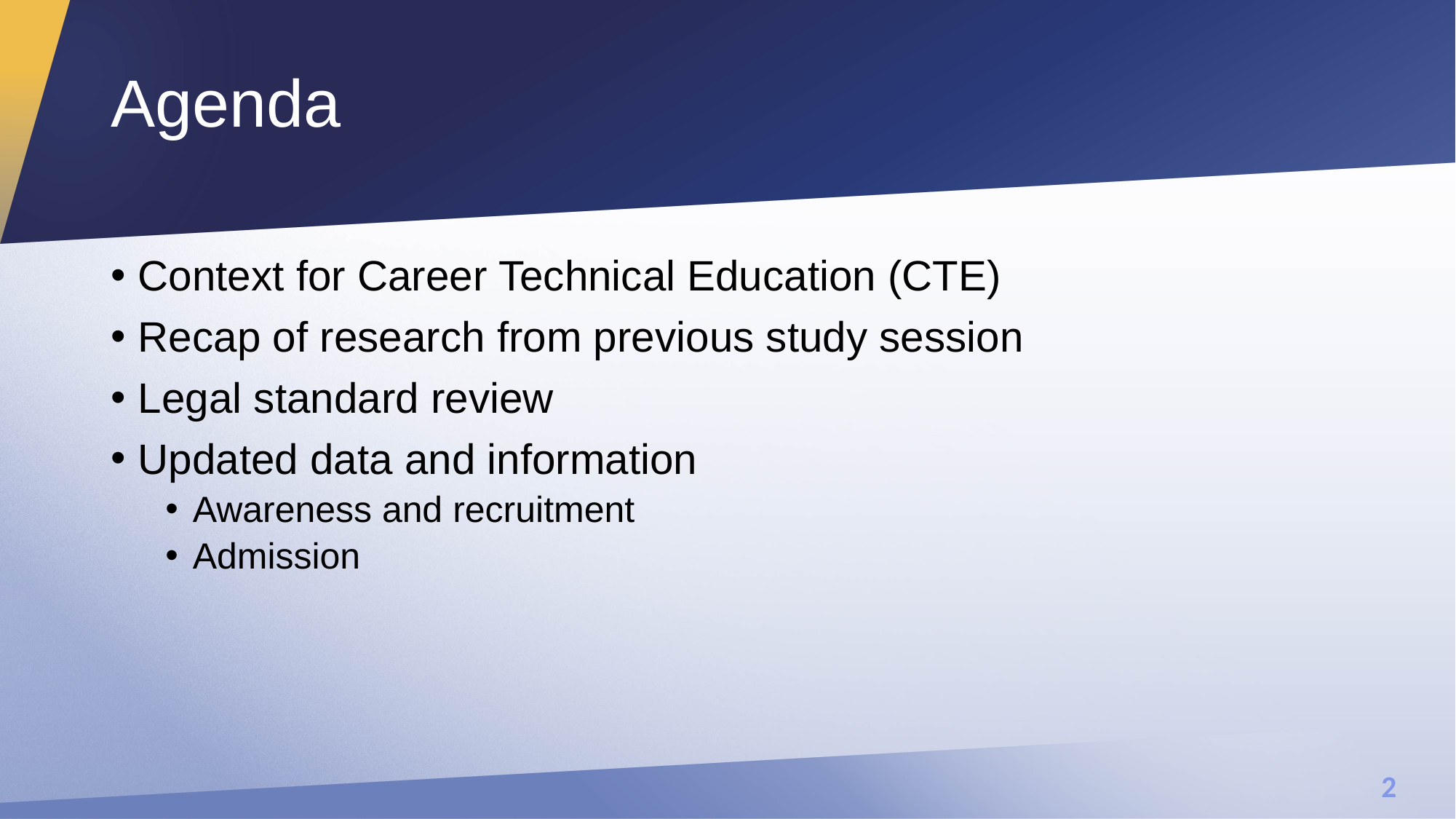

# Agenda
Context for Career Technical Education (CTE)
Recap of research from previous study session
Legal standard review
Updated data and information
Awareness and recruitment
Admission